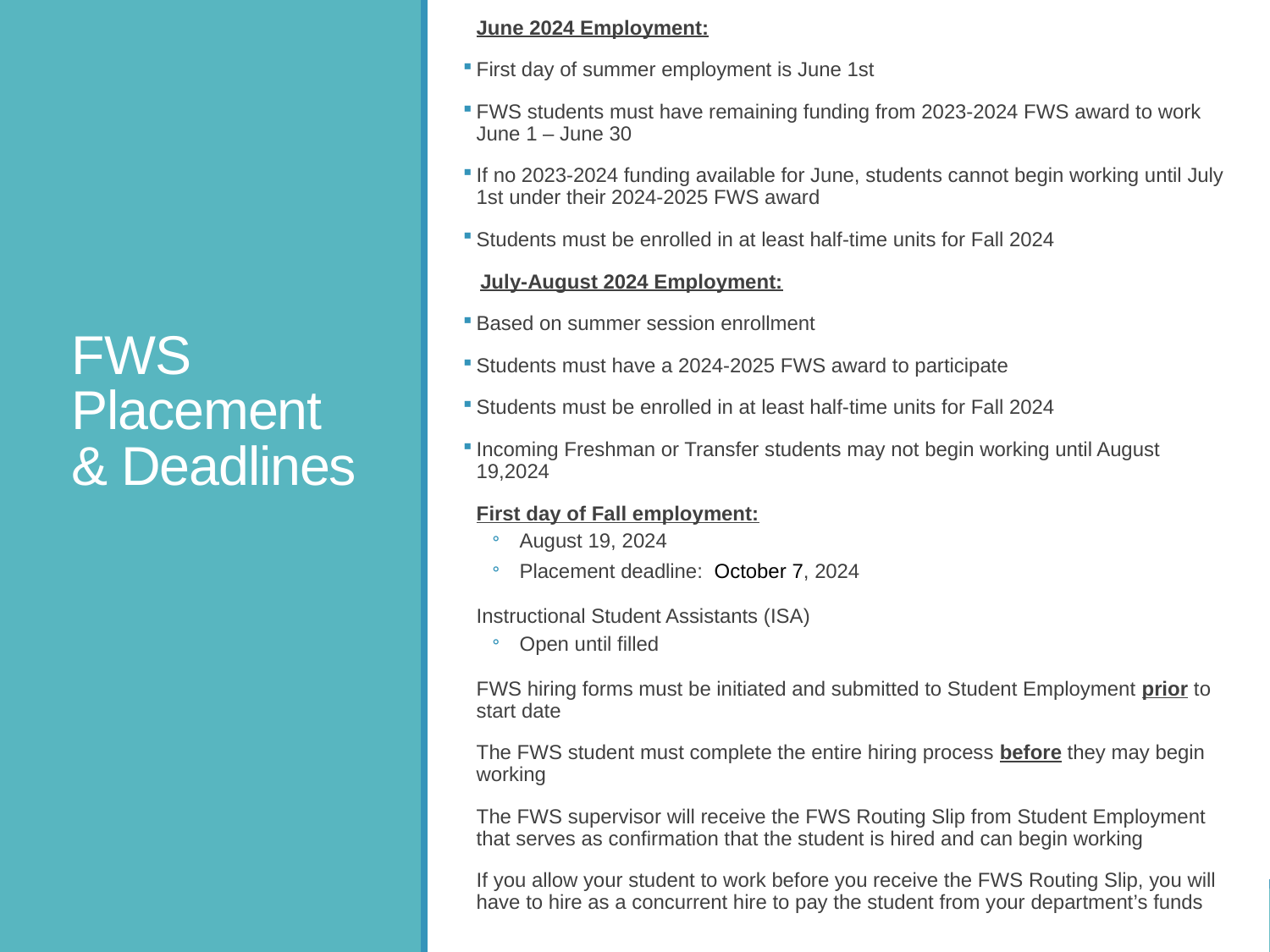

June 2024 Employment:
First day of summer employment is June 1st
FWS students must have remaining funding from 2023-2024 FWS award to work June 1 – June 30
If no 2023-2024 funding available for June, students cannot begin working until July 1st under their 2024-2025 FWS award
Students must be enrolled in at least half-time units for Fall 2024
   July-August 2024 Employment:
Based on summer session enrollment
Students must have a 2024-2025 FWS award to participate
Students must be enrolled in at least half-time units for Fall 2024
Incoming Freshman or Transfer students may not begin working until August 19,2024
First day of Fall employment:
August 19, 2024
Placement deadline:  October 7, 2024
Instructional Student Assistants (ISA)
Open until filled
FWS hiring forms must be initiated and submitted to Student Employment prior to start date
The FWS student must complete the entire hiring process before they may begin working
The FWS supervisor will receive the FWS Routing Slip from Student Employment that serves as confirmation that the student is hired and can begin working
If you allow your student to work before you receive the FWS Routing Slip, you will have to hire as a concurrent hire to pay the student from your department’s funds
# FWS Placement & Deadlines